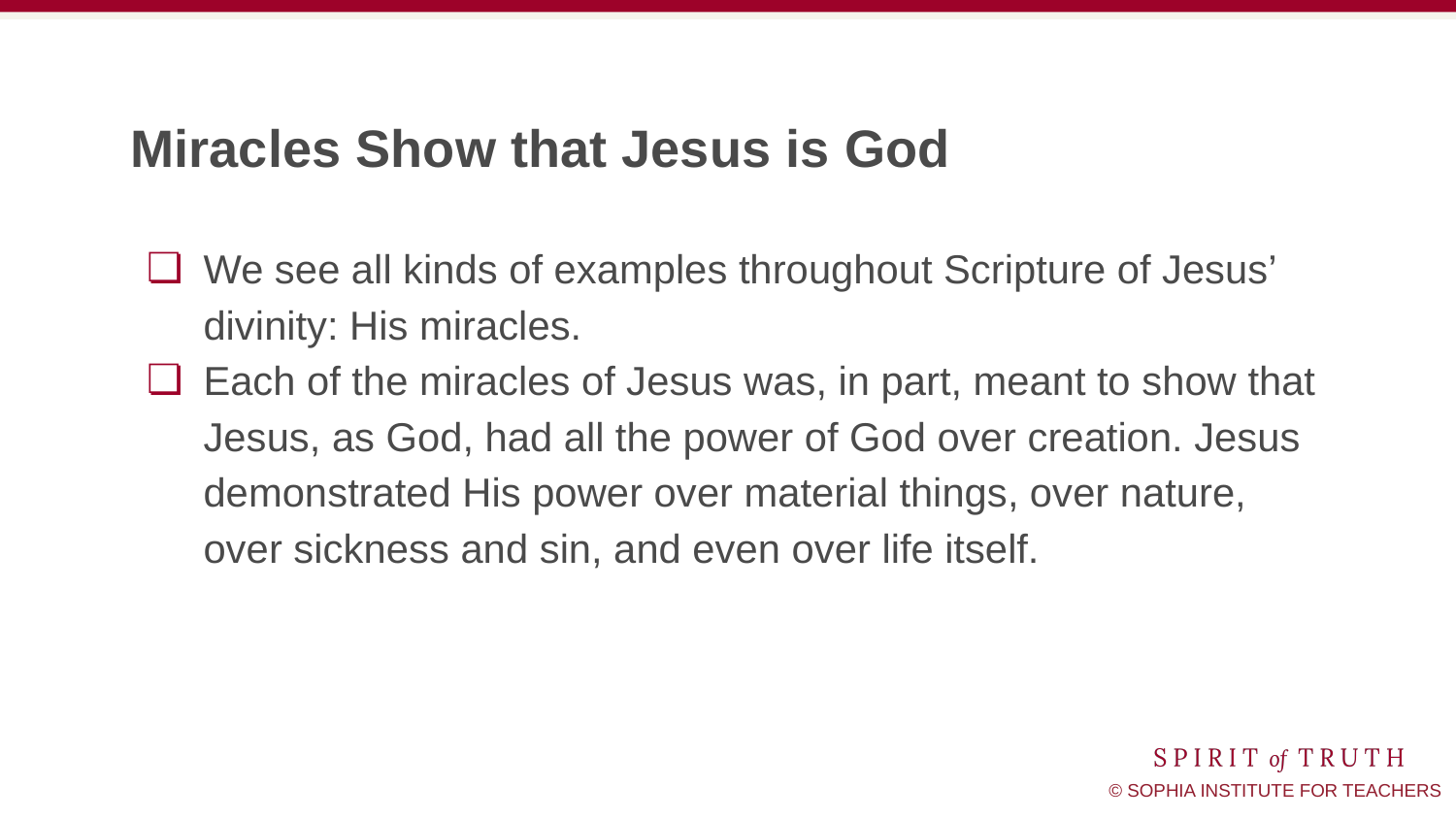

# Miracles Show that Jesus is God
We see all kinds of examples throughout Scripture of Jesus’ divinity: His miracles.
Each of the miracles of Jesus was, in part, meant to show that Jesus, as God, had all the power of God over creation. Jesus demonstrated His power over material things, over nature, over sickness and sin, and even over life itself.